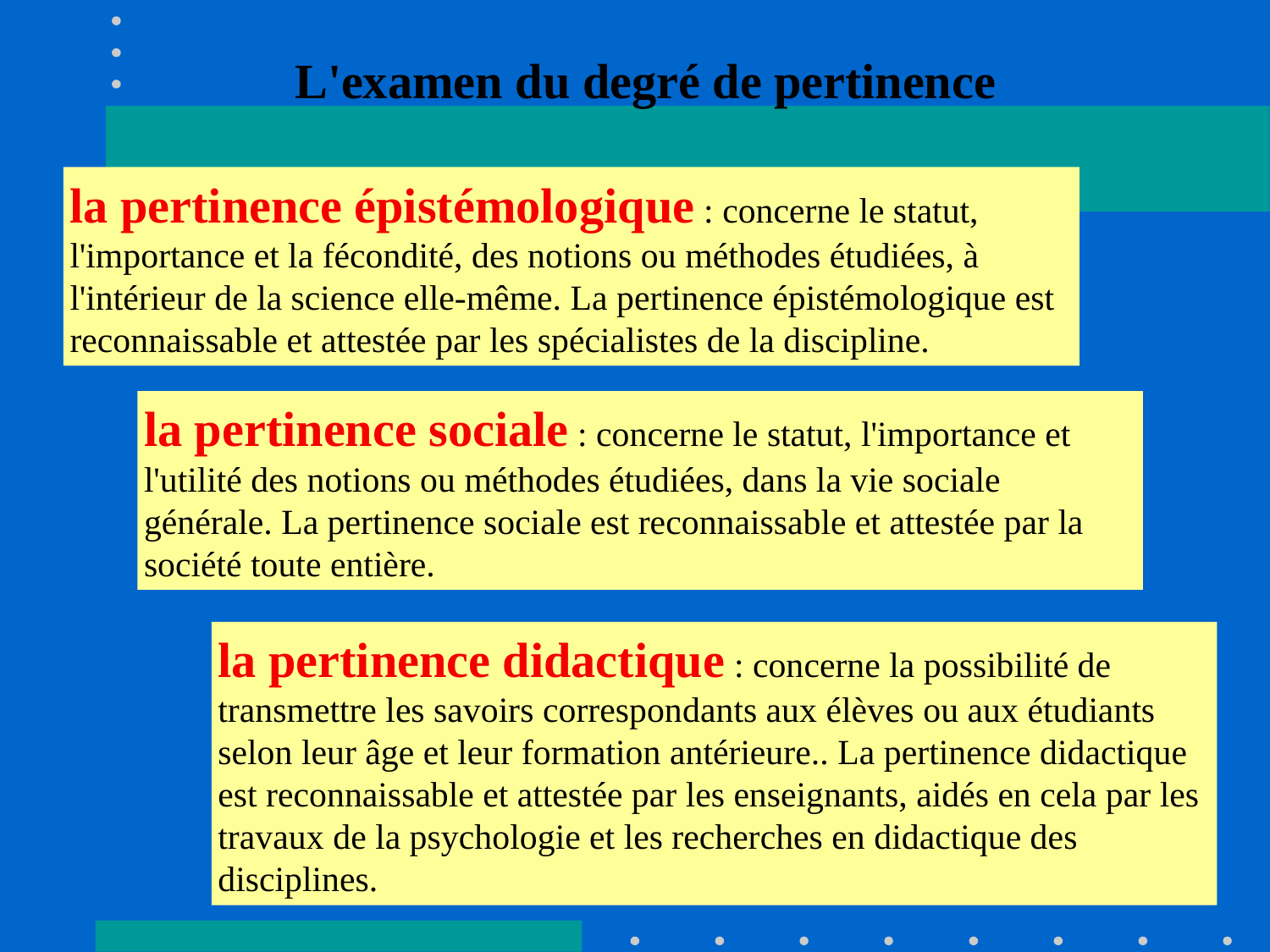

L'examen du degré de pertinence
la pertinence épistémologique : concerne le statut, l'importance et la fécondité, des notions ou méthodes étudiées, à l'intérieur de la science elle-même. La pertinence épistémologique est reconnaissable et attestée par les spécialistes de la discipline.
la pertinence sociale : concerne le statut, l'importance et l'utilité des notions ou méthodes étudiées, dans la vie sociale générale. La pertinence sociale est reconnaissable et attestée par la société toute entière.
la pertinence didactique : concerne la possibilité de transmettre les savoirs correspondants aux élèves ou aux étudiants selon leur âge et leur formation antérieure.. La pertinence didactique est reconnaissable et attestée par les enseignants, aidés en cela par les travaux de la psychologie et les recherches en didactique des disciplines.